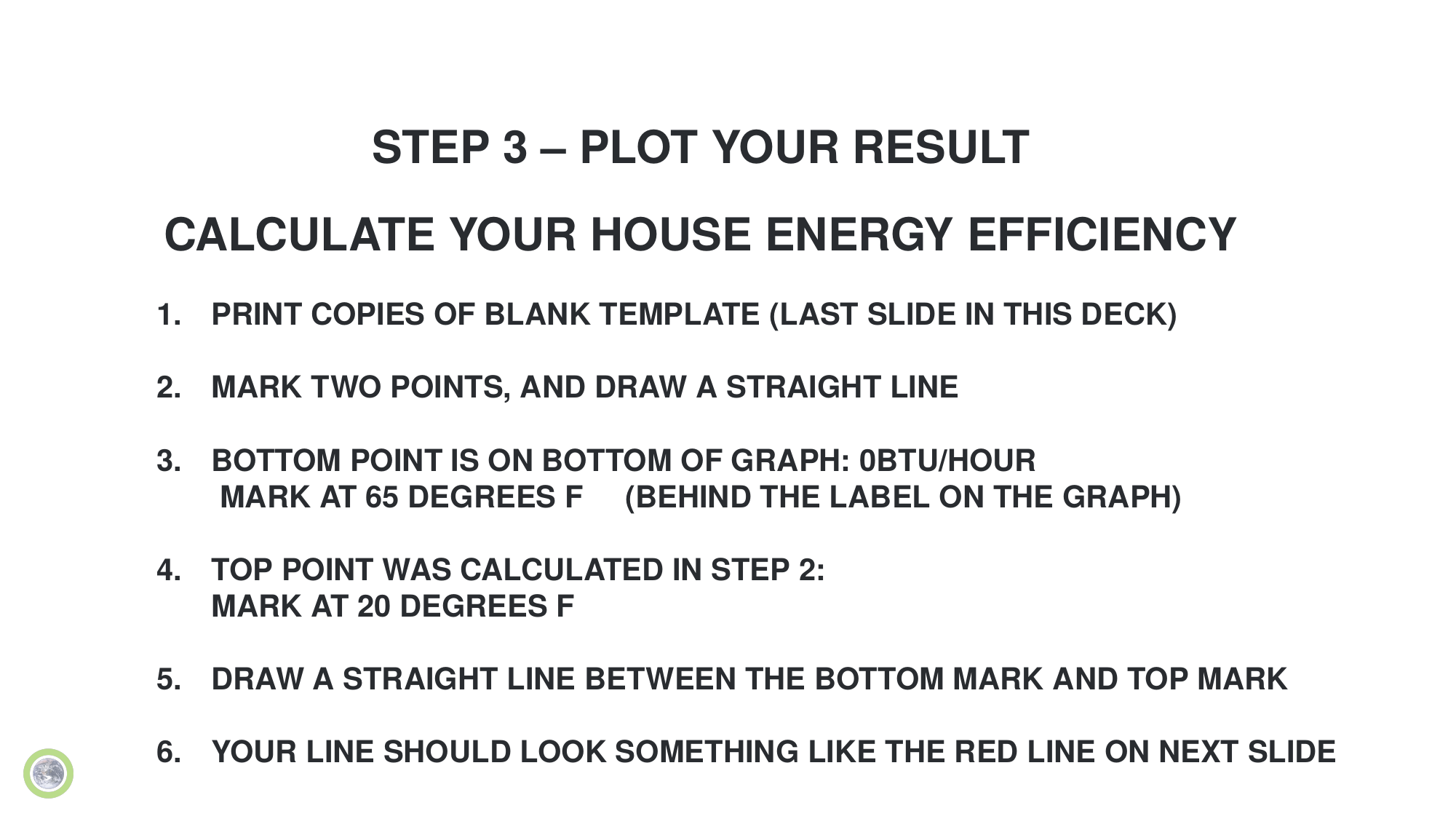

Step 3 – PLOT YOUR RESULT
Calculate your house energy efficiency
Print copies of blank template (last slide in this deck)
Mark two points, and draw a straight line
Bottom point is on bottom of graph: 0BTU/hour
 mark at 65 degrees F     (behind the label on the graph)
top point was calculated in step 2:
mark at 20 degrees f
Draw a straight line between the bottom mark and top mark
Your line should look something like the red line on next slide